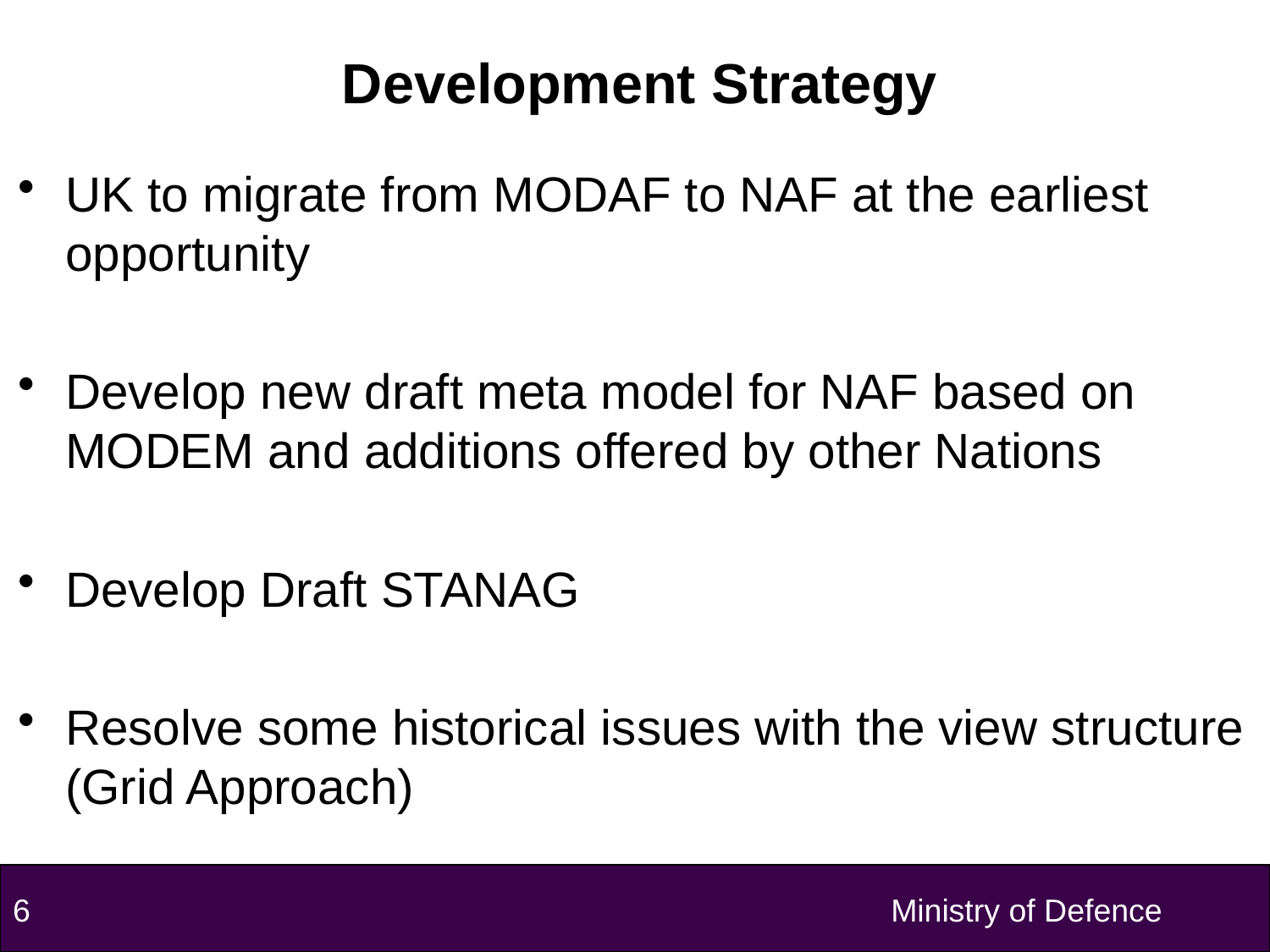

# Development Strategy
UK to migrate from MODAF to NAF at the earliest opportunity

Develop new draft meta model for NAF based on MODEM and additions offered by other Nations

Develop Draft STANAG

Resolve some historical issues with the view structure (Grid Approach)